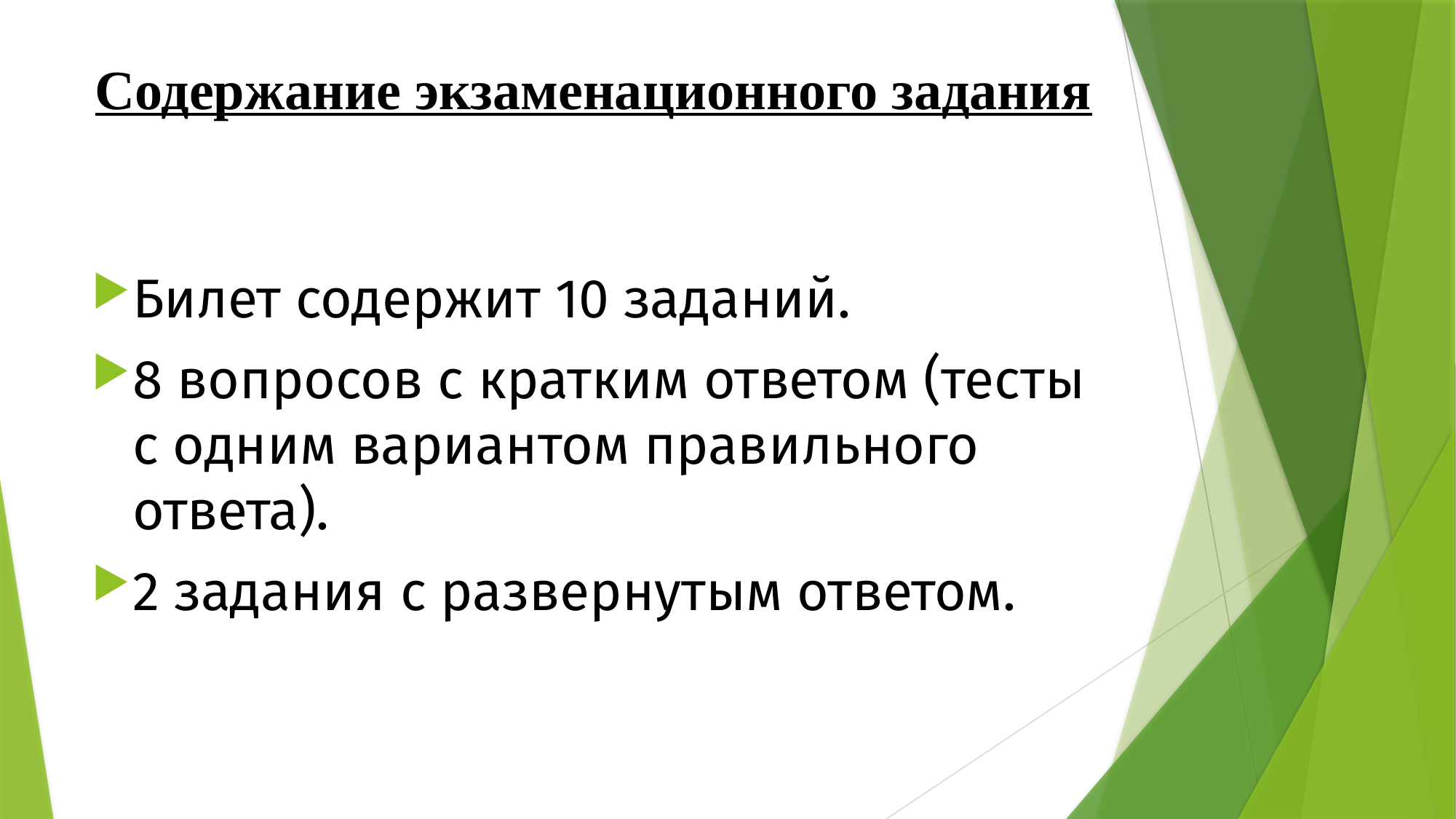

# Содержание экзаменационного задания
Билет содержит 10 заданий.
8 вопросов с кратким ответом (тесты с одним вариантом правильного ответа).
2 задания с развернутым ответом.